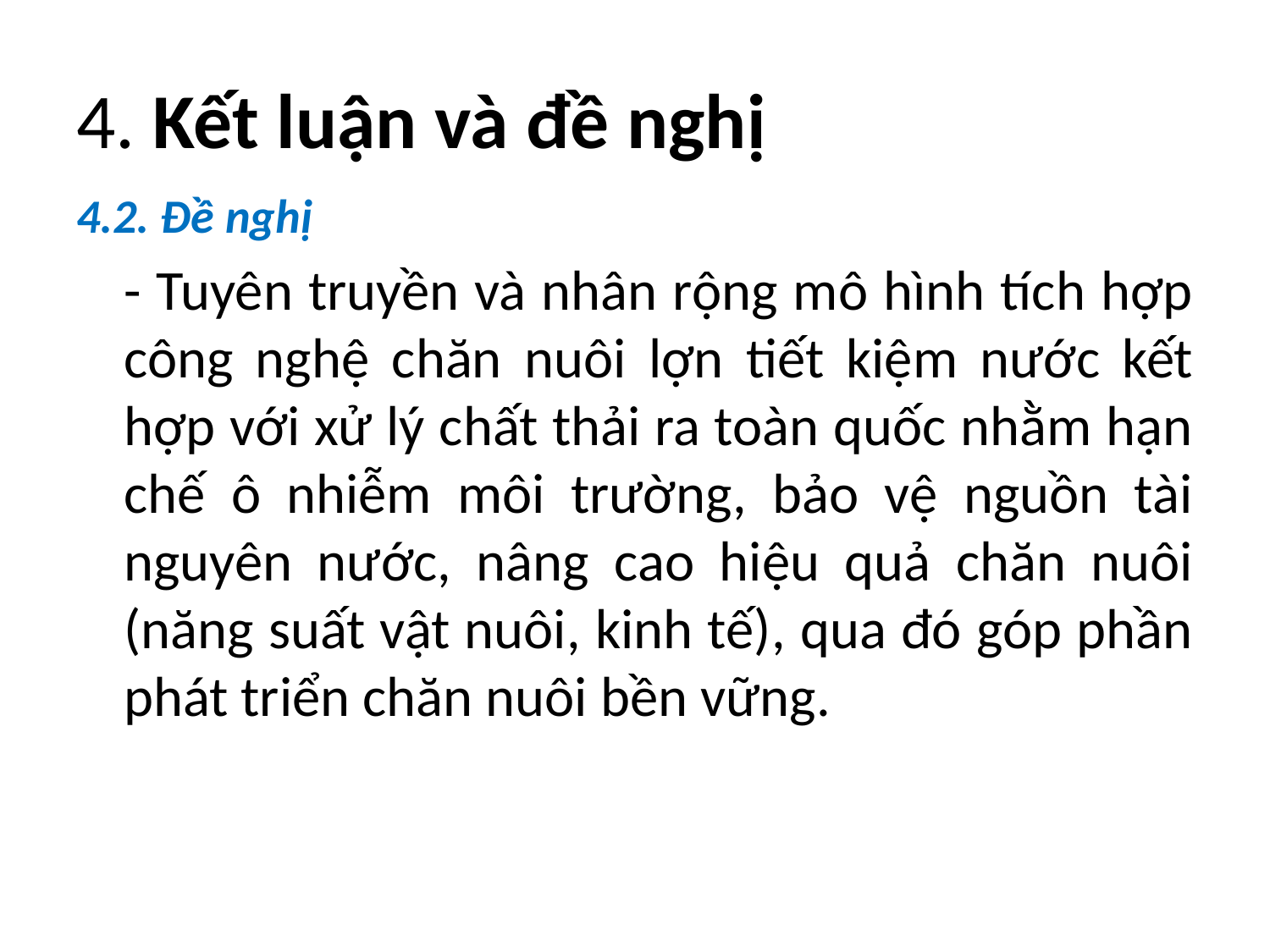

# 4. Kết luận và đề nghị
4.2. Đề nghị
	- Tuyên truyền và nhân rộng mô hình tích hợp công nghệ chăn nuôi lợn tiết kiệm nước kết hợp với xử lý chất thải ra toàn quốc nhằm hạn chế ô nhiễm môi trường, bảo vệ nguồn tài nguyên nước, nâng cao hiệu quả chăn nuôi (năng suất vật nuôi, kinh tế), qua đó góp phần phát triển chăn nuôi bền vững.